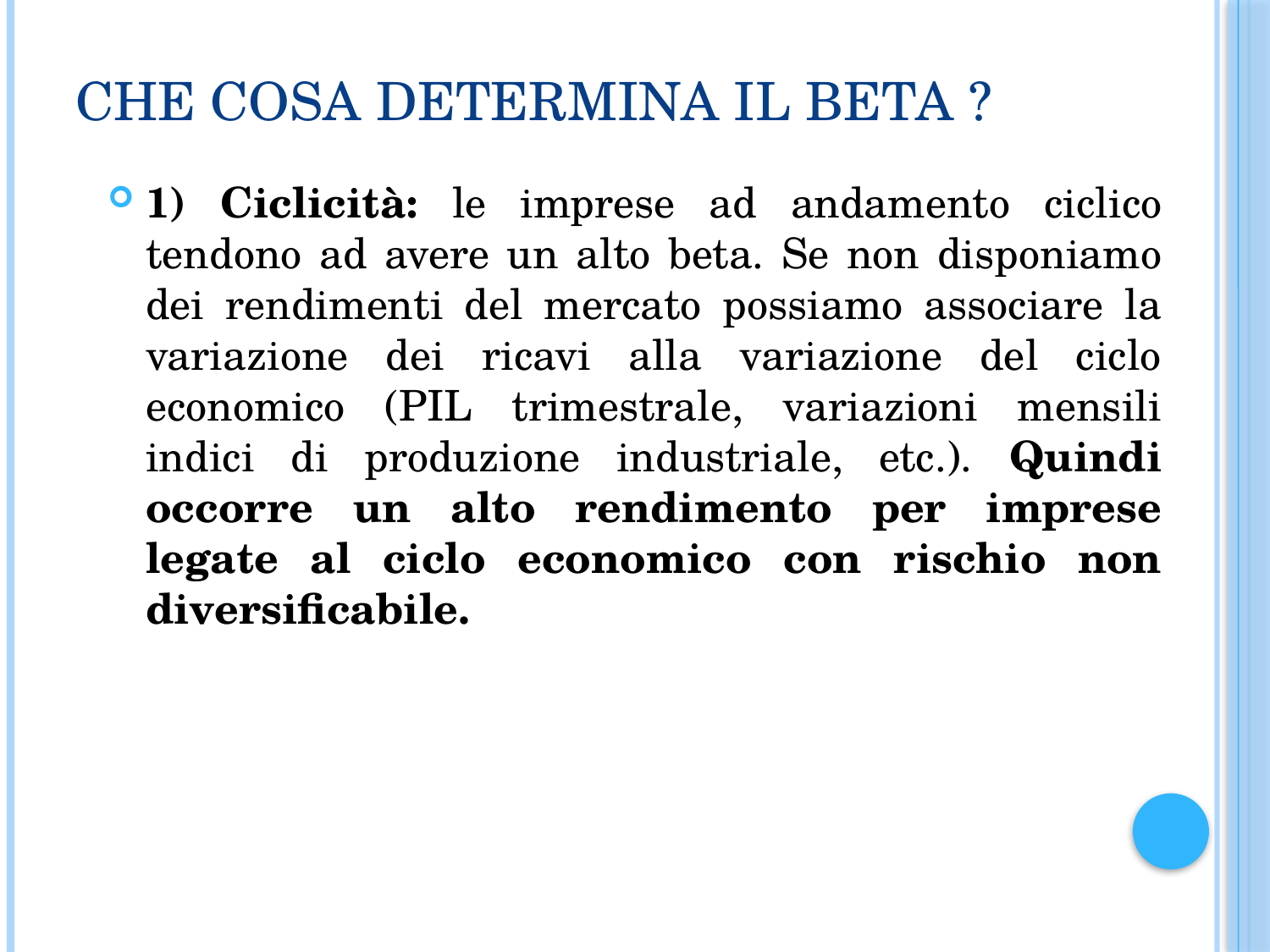

# Che cosa determina il beta ?
1) Ciclicità: le imprese ad andamento ciclico tendono ad avere un alto beta. Se non disponiamo dei rendimenti del mercato possiamo associare la variazione dei ricavi alla variazione del ciclo economico (PIL trimestrale, variazioni mensili indici di produzione industriale, etc.). Quindi occorre un alto rendimento per imprese legate al ciclo economico con rischio non diversificabile.